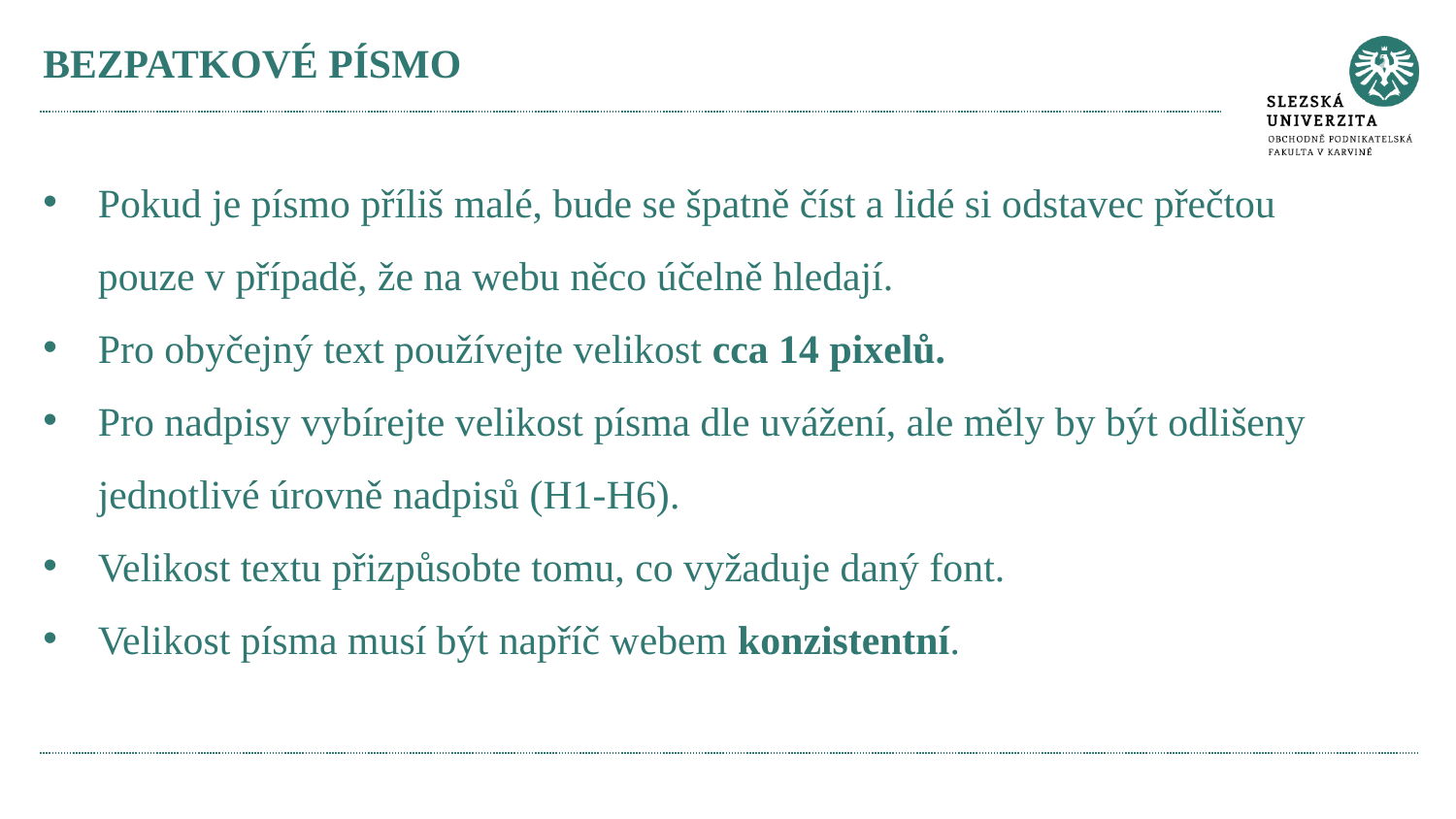

# BEZPATKOVÉ PÍSMO
Pokud je písmo příliš malé, bude se špatně číst a lidé si odstavec přečtou pouze v případě, že na webu něco účelně hledají.
Pro obyčejný text používejte velikost cca 14 pixelů.
Pro nadpisy vybírejte velikost písma dle uvážení, ale měly by být odlišeny jednotlivé úrovně nadpisů (H1-H6).
Velikost textu přizpůsobte tomu, co vyžaduje daný font.
Velikost písma musí být napříč webem konzistentní.